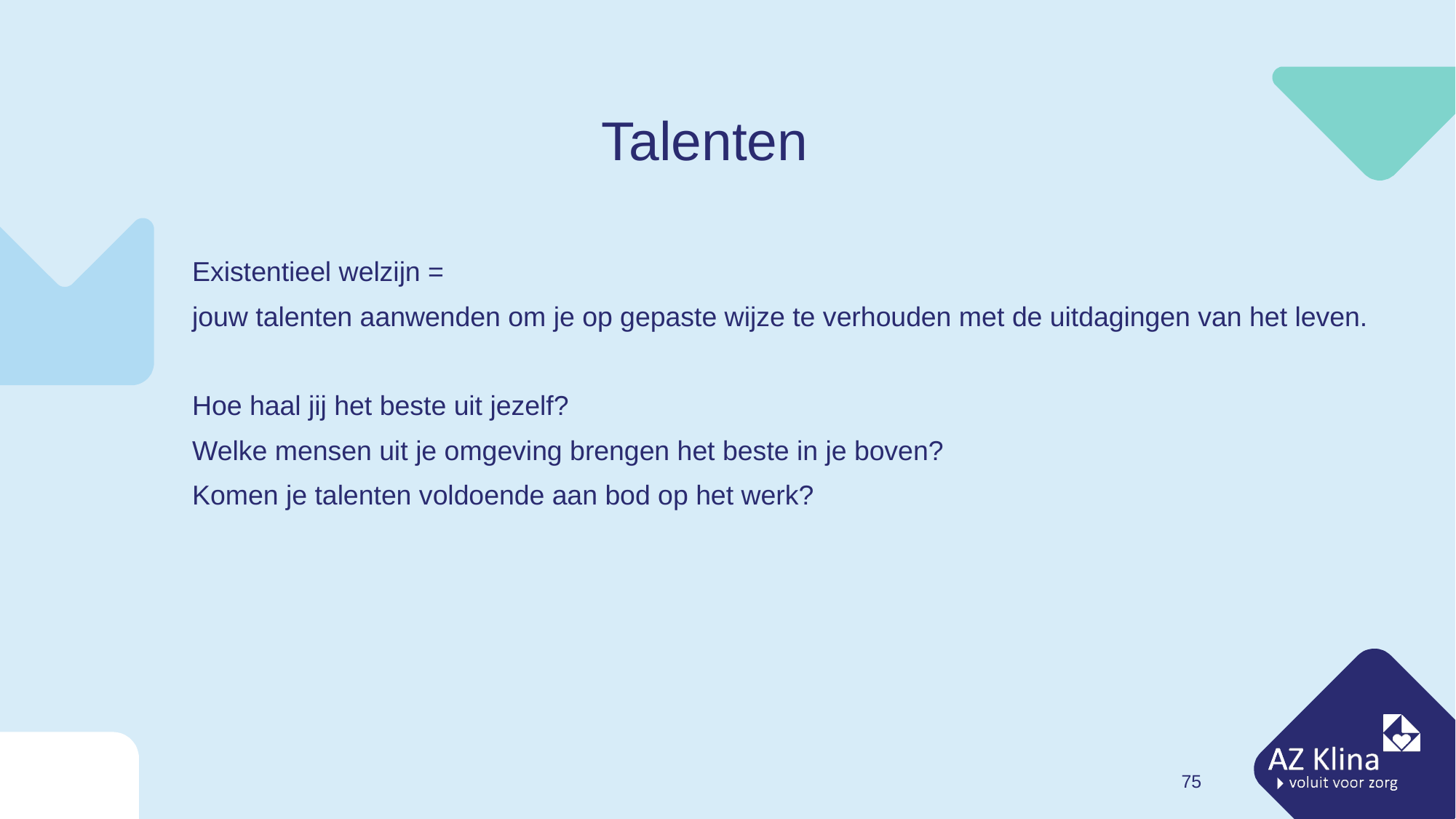

# Talenten
Existentieel welzijn =
jouw talenten aanwenden om je op gepaste wijze te verhouden met de uitdagingen van het leven.

Hoe haal jij het beste uit jezelf?
Welke mensen uit je omgeving brengen het beste in je boven?
Komen je talenten voldoende aan bod op het werk?

75